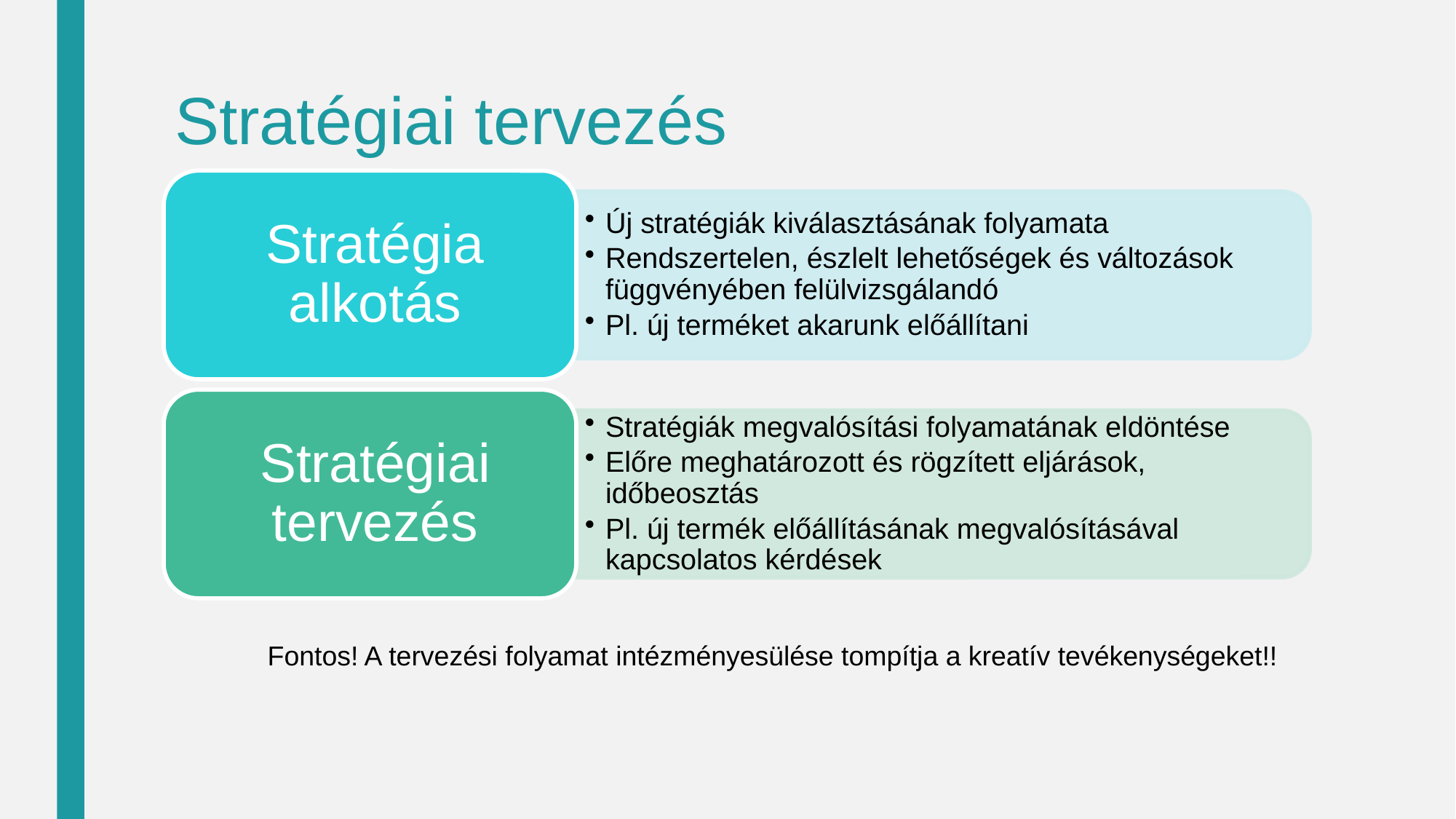

# Stratégiai tervezés
Új stratégiák kiválasztásának folyamata
Rendszertelen, észlelt lehetőségek és változások függvényében felülvizsgálandó
Pl. új terméket akarunk előállítani
Stratégia alkotás
Stratégiák megvalósítási folyamatának eldöntése
Előre meghatározott és rögzített eljárások, időbeosztás
Pl. új termék előállításának megvalósításával kapcsolatos kérdések
Stratégiai tervezés
Fontos! A tervezési folyamat intézményesülése tompítja a kreatív tevékenységeket!!